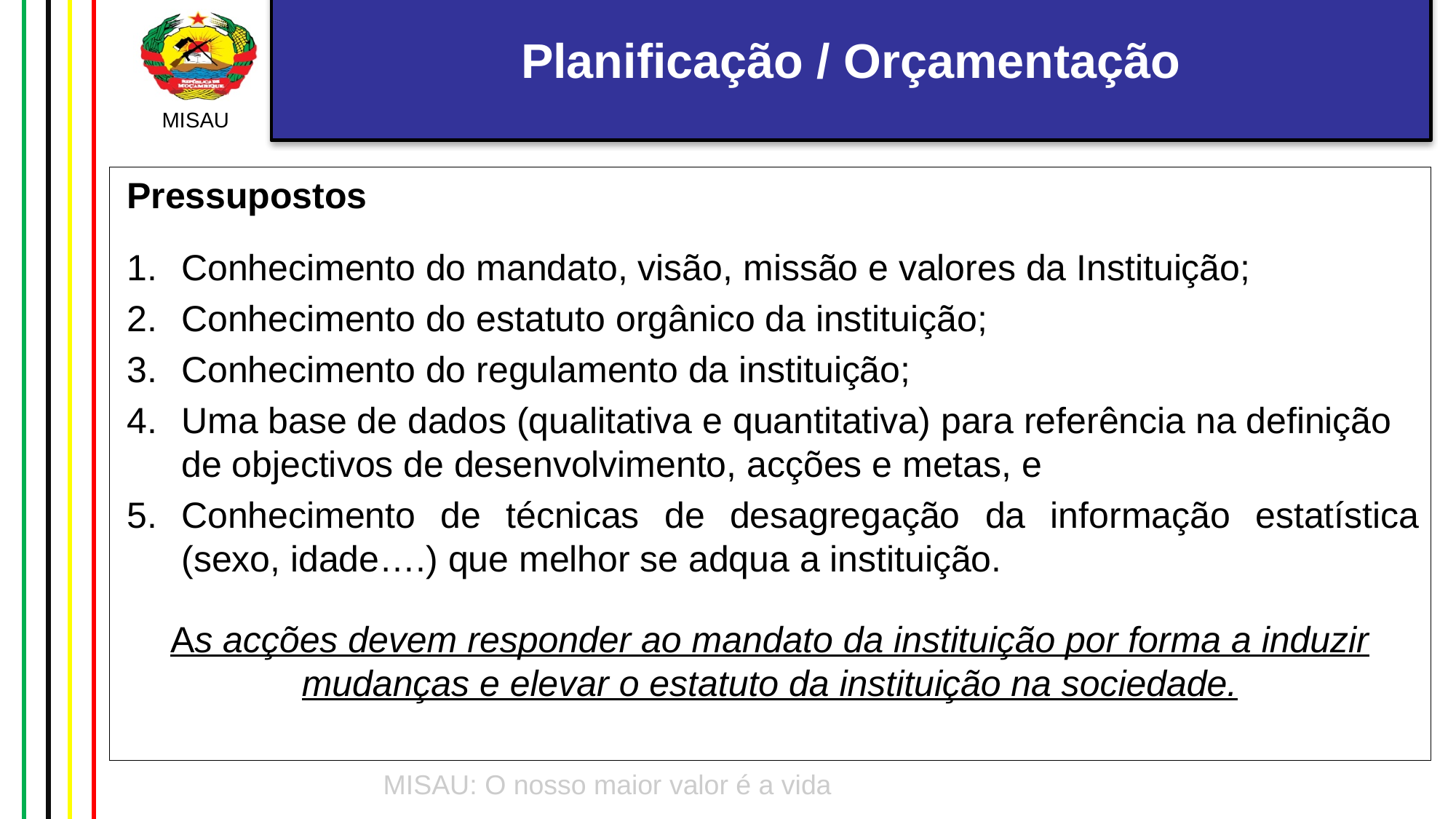

# Planificação / Orçamentação
Pressupostos

Conhecimento do mandato, visão, missão e valores da Instituição;
Conhecimento do estatuto orgânico da instituição;
Conhecimento do regulamento da instituição;
Uma base de dados (qualitativa e quantitativa) para referência na definição de objectivos de desenvolvimento, acções e metas, e
Conhecimento de técnicas de desagregação da informação estatística (sexo, idade….) que melhor se adqua a instituição.

As acções devem responder ao mandato da instituição por forma a induzir mudanças e elevar o estatuto da instituição na sociedade.

8